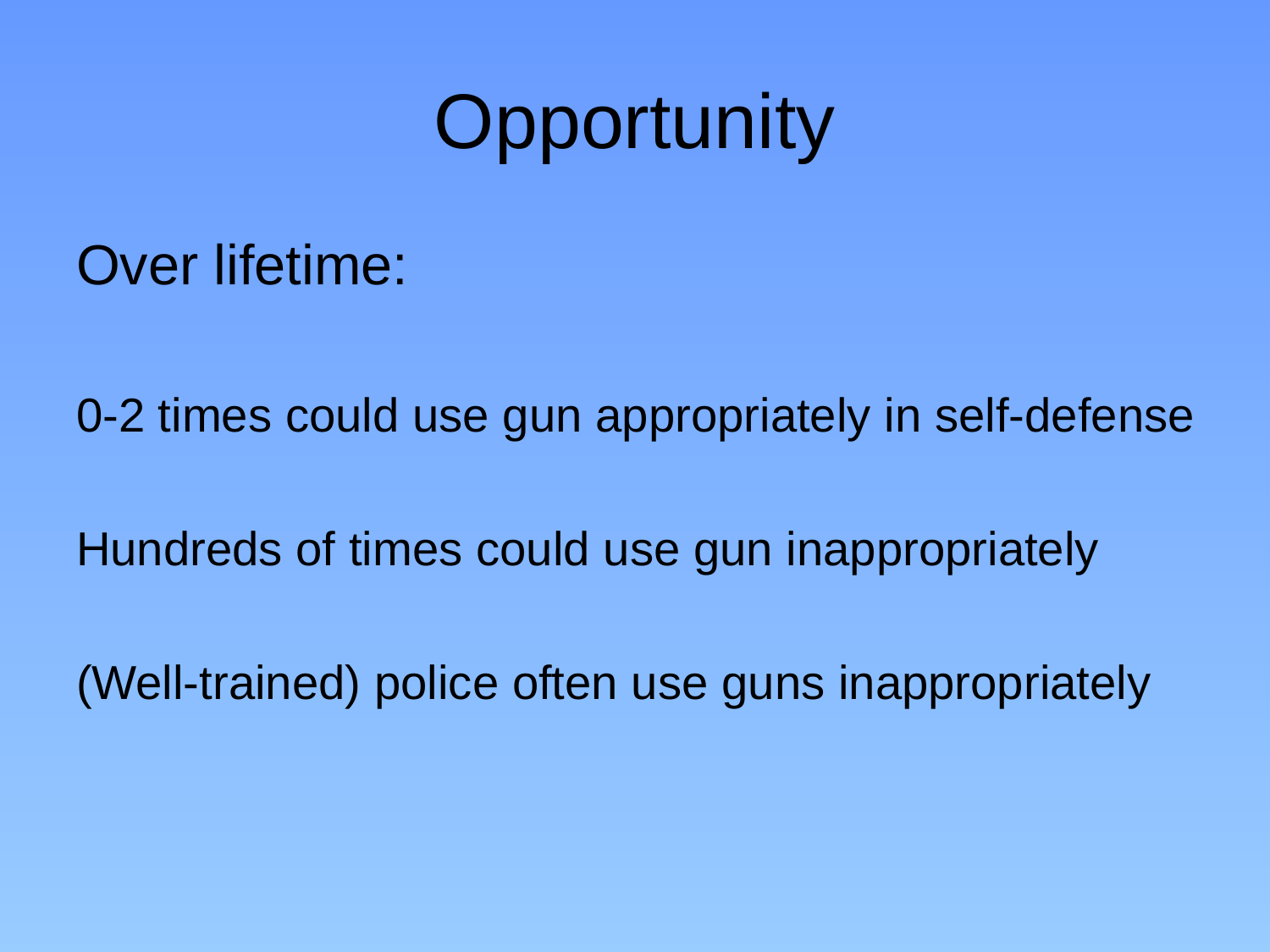

# Opportunity
Over lifetime:

0-2 times could use gun appropriately in self-defense

Hundreds of times could use gun inappropriately

(Well-trained) police often use guns inappropriately